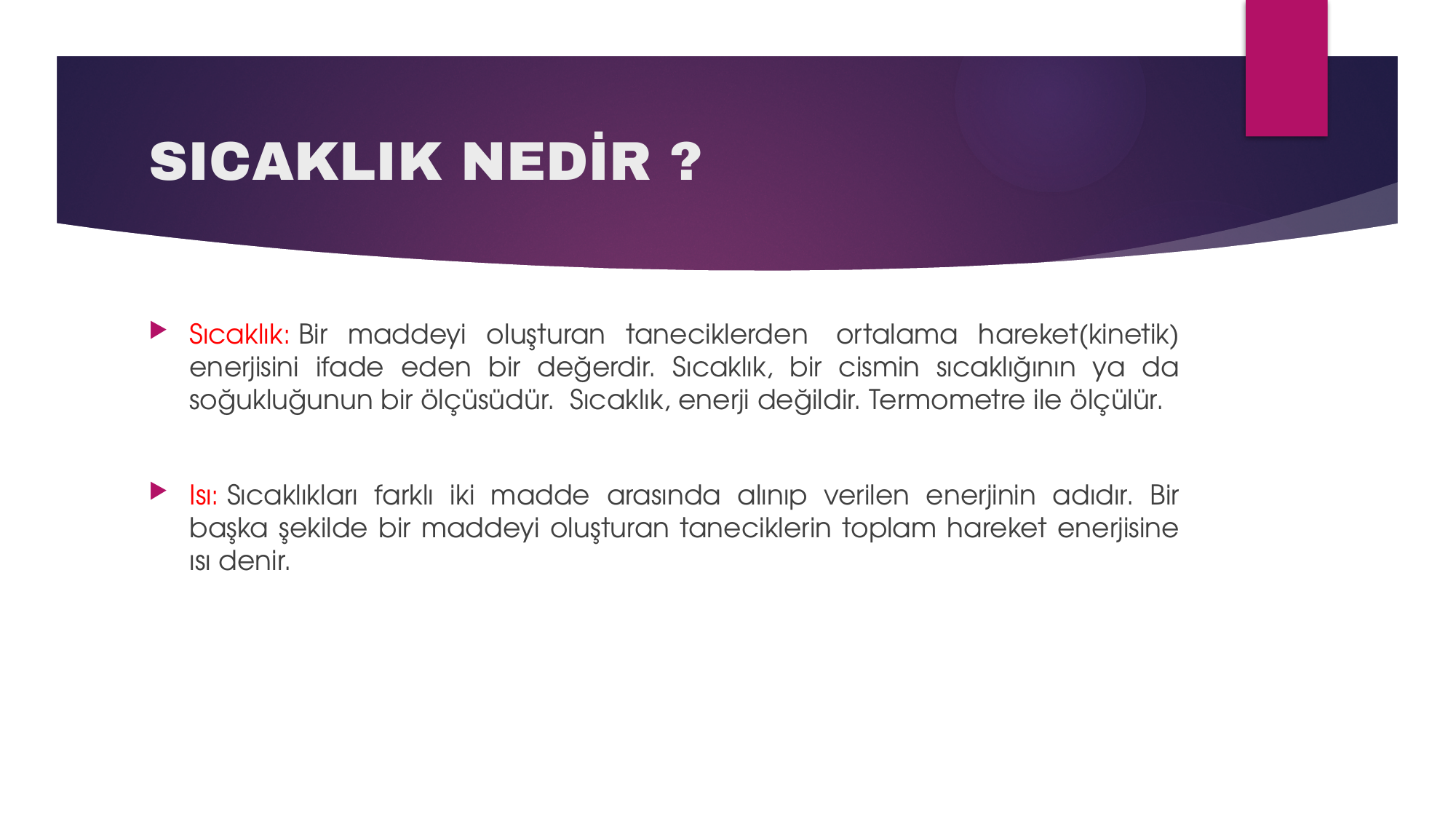

# SICAKLIK NEDİR ?
Sıcaklık: Bir maddeyi oluşturan taneciklerden  ortalama hareket(kinetik) enerjisini ifade eden bir değerdir. Sıcaklık, bir cismin sıcaklığının ya da soğukluğunun bir ölçüsüdür.  Sıcaklık, enerji değildir. Termometre ile ölçülür.

Isı: Sıcaklıkları farklı iki madde arasında alınıp verilen enerjinin adıdır. Bir başka şekilde bir maddeyi oluşturan taneciklerin toplam hareket enerjisine ısı denir.